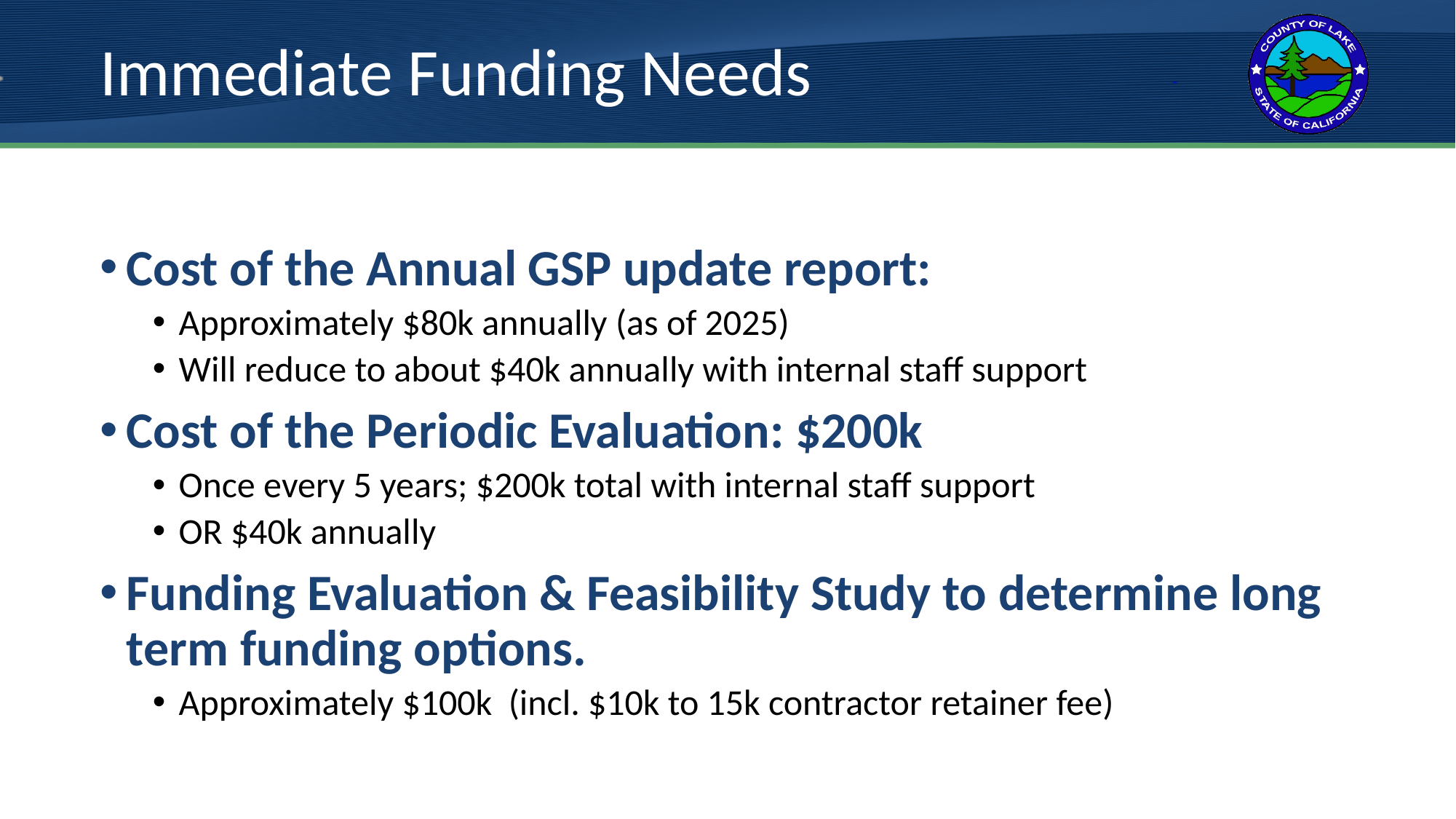

# Immediate Funding Needs

Cost of the Annual GSP update report:
Approximately $80k annually (as of 2025)
Will reduce to about $40k annually with internal staff support
Cost of the Periodic Evaluation: $200k
Once every 5 years; $200k total with internal staff support
OR $40k annually
Funding Evaluation & Feasibility Study to determine long term funding options.
Approximately $100k  (incl. $10k to 15k contractor retainer fee)